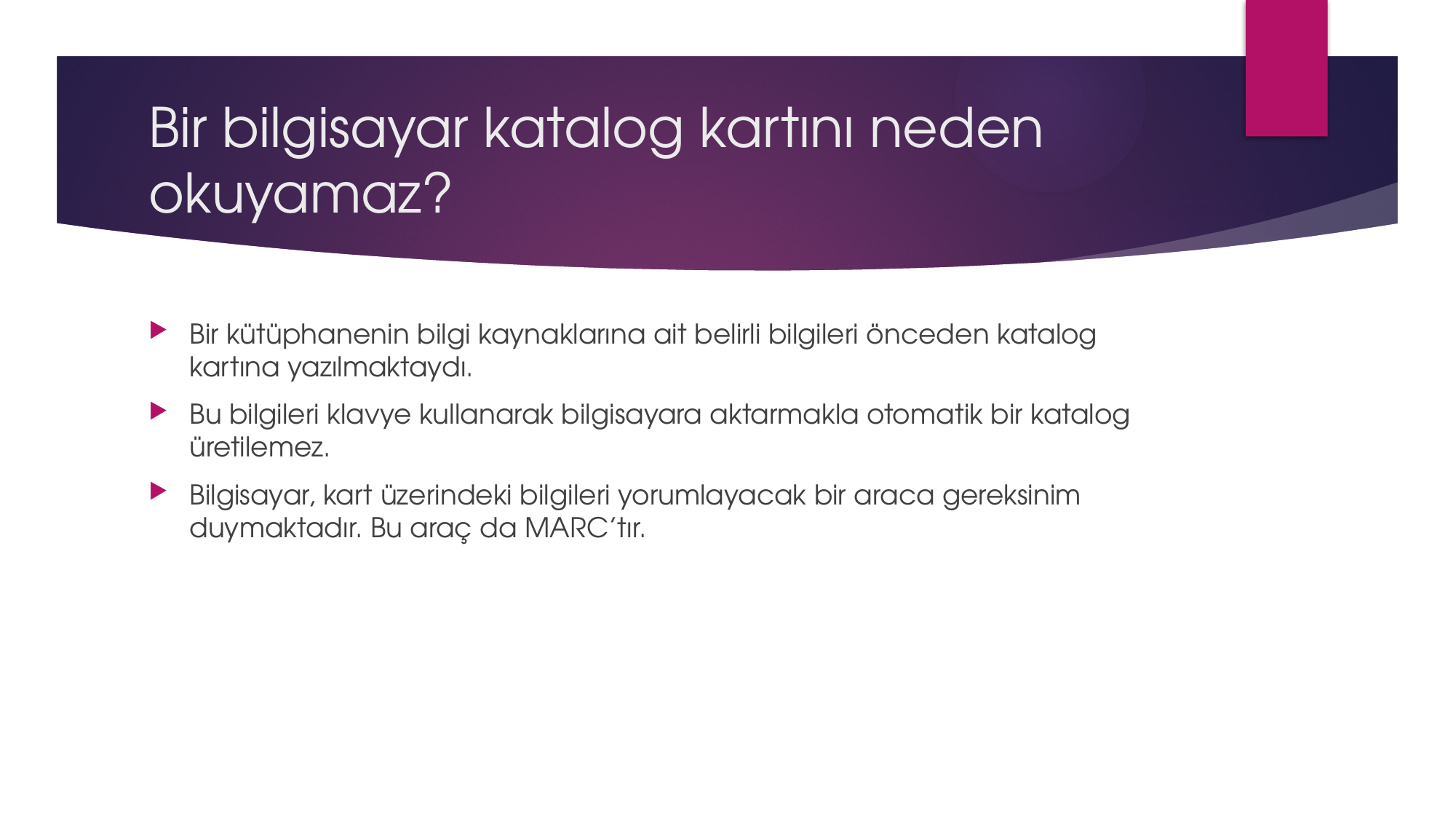

# Bir bilgisayar katalog kartını neden okuyamaz?
Bir kütüphanenin bilgi kaynaklarına ait belirli bilgileri önceden katalog kartına yazılmaktaydı.
Bu bilgileri klavye kullanarak bilgisayara aktarmakla otomatik bir katalog üretilemez.
Bilgisayar, kart üzerindeki bilgileri yorumlayacak bir araca gereksinim duymaktadır. Bu araç da MARC’tır.